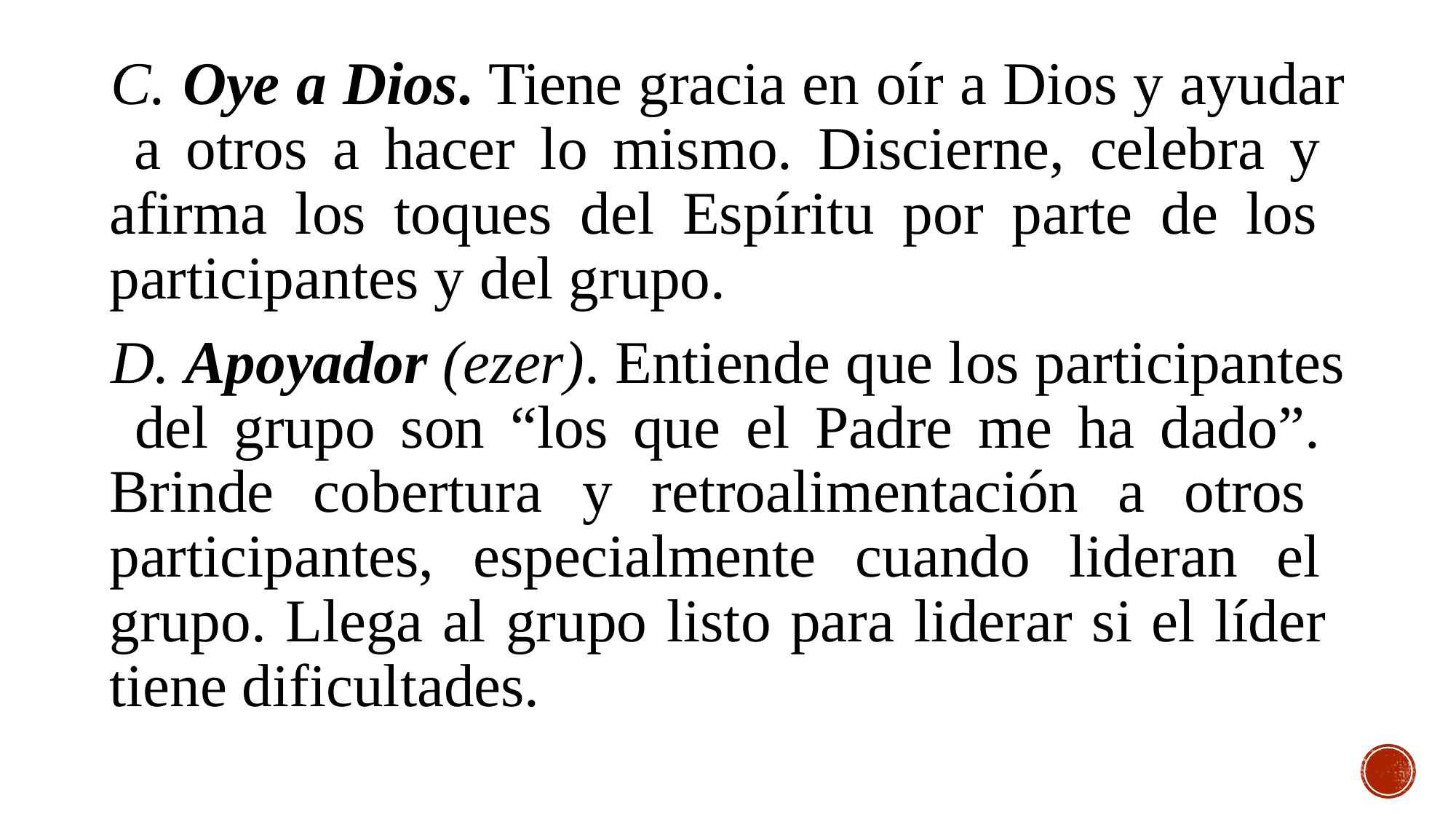

C. Oye a Dios. Tiene gracia en oír a Dios y ayudar  a otros a hacer lo mismo. Discierne, celebra y  afirma los toques del Espíritu por parte de los  participantes y del grupo.
D. Apoyador (ezer). Entiende que los participantes  del grupo son “los que el Padre me ha dado”.  Brinde cobertura y retroalimentación a otros  participantes, especialmente cuando lideran el  grupo. Llega al grupo listo para liderar si el líder  tiene dificultades.